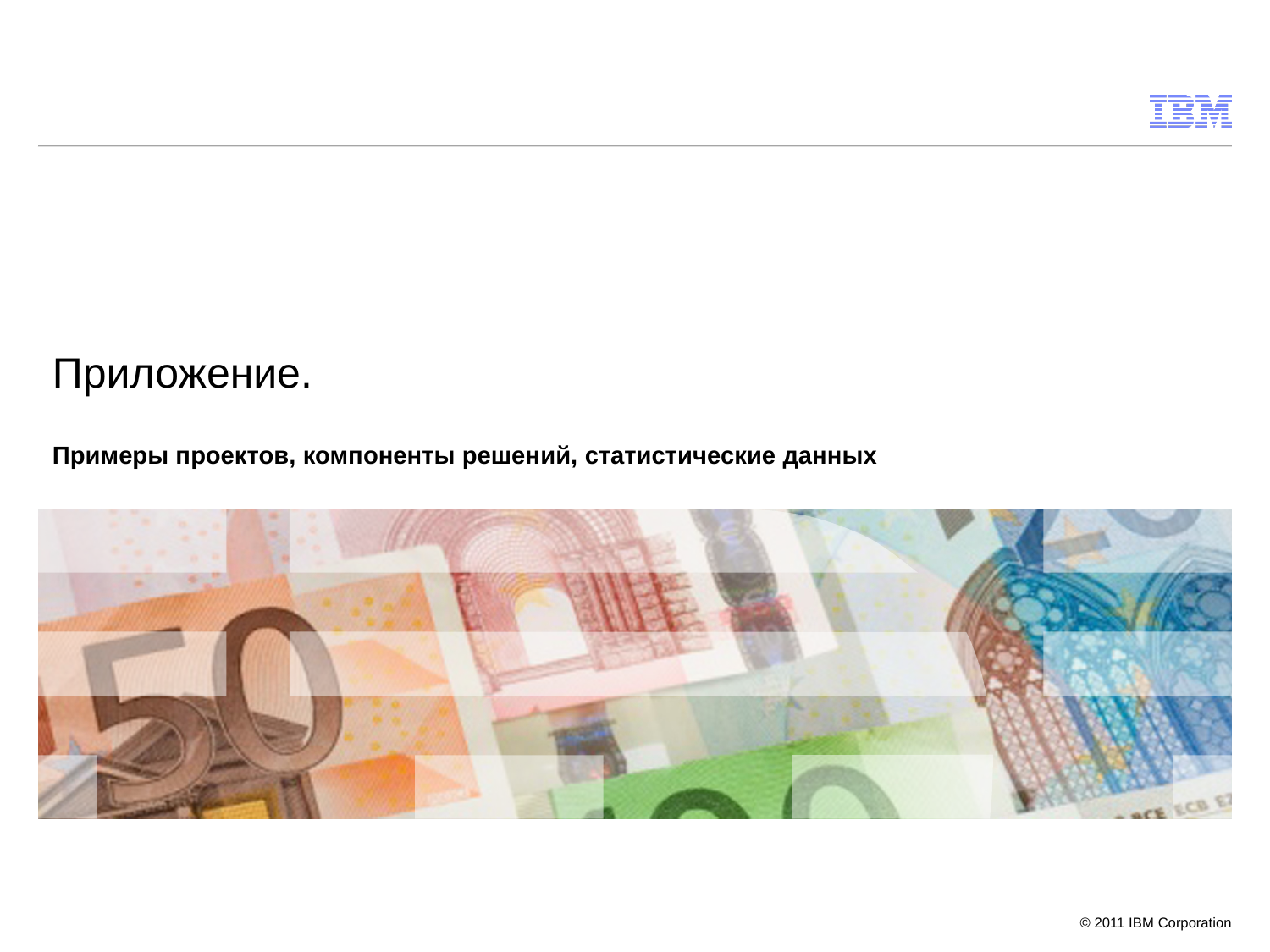

# Приложение. Примеры проектов, компоненты решений, статистические данных